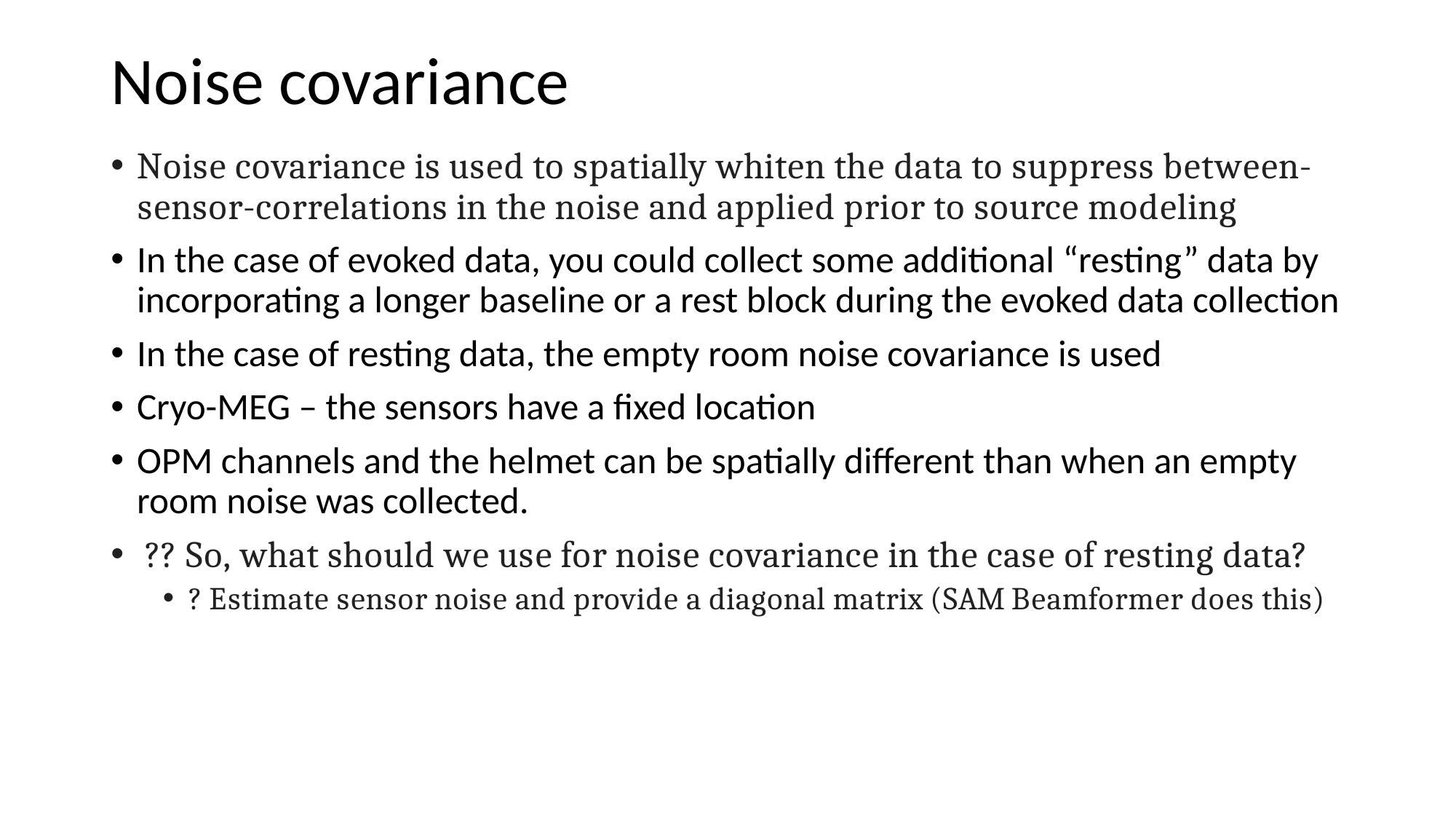

# Noise covariance
Noise covariance is used to spatially whiten the data to suppress between-sensor-correlations in the noise and applied prior to source modeling
In the case of evoked data, you could collect some additional “resting” data by incorporating a longer baseline or a rest block during the evoked data collection
In the case of resting data, the empty room noise covariance is used
Cryo-MEG – the sensors have a fixed location
OPM channels and the helmet can be spatially different than when an empty room noise was collected.
 ?? So, what should we use for noise covariance in the case of resting data?
? Estimate sensor noise and provide a diagonal matrix (SAM Beamformer does this)